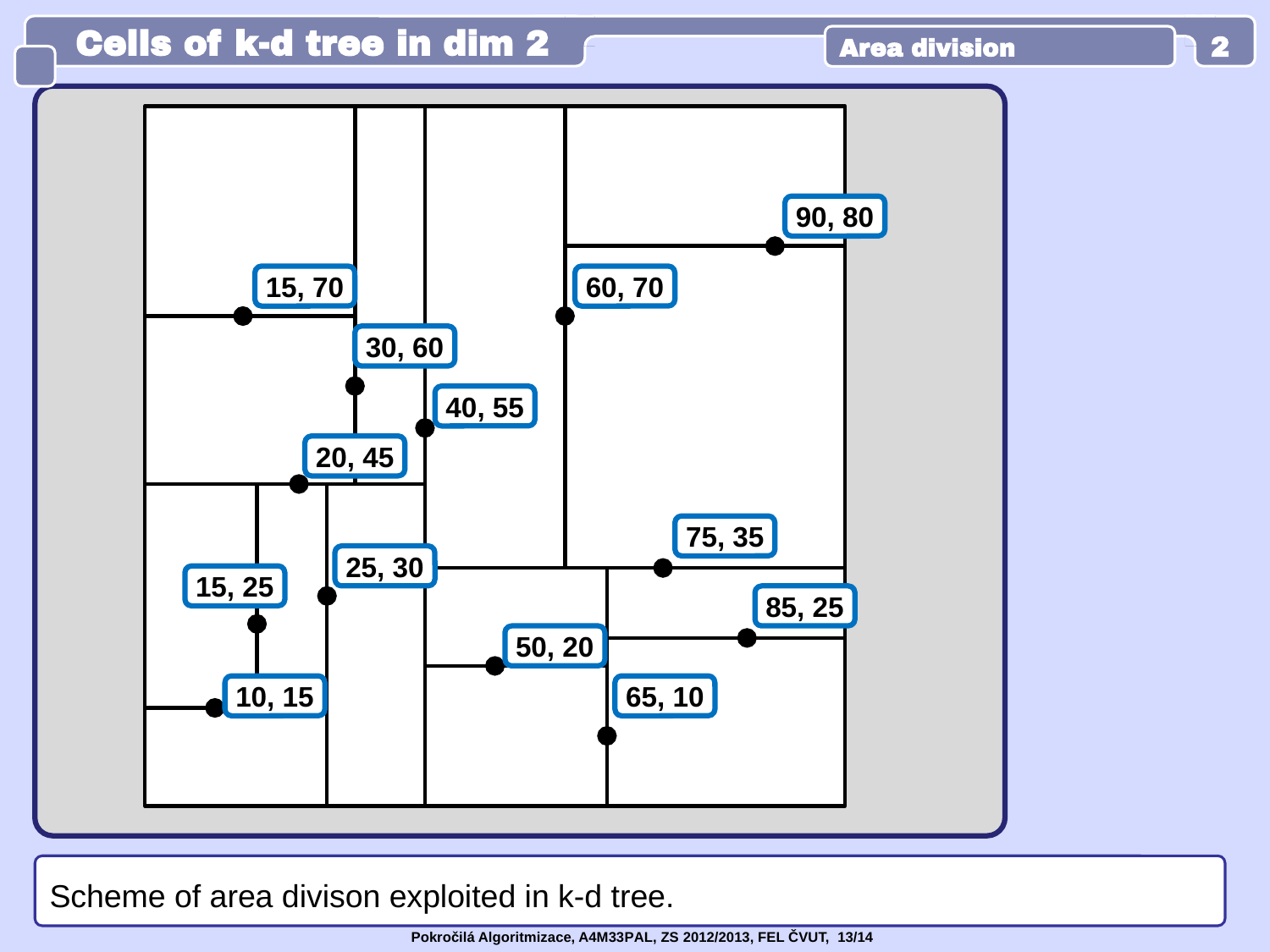

Cells of k-d tree in dim 2

Area division
2

90, 80
15, 70
60, 70
30, 60
40, 55
20, 45
75, 35
25, 30
15, 25
85, 25
50, 20
10, 15
65, 10
Scheme of area divison exploited in k-d tree.
Pokročilá Algoritmizace, A4M33PAL, ZS 2012/2013, FEL ČVUT,  13/14